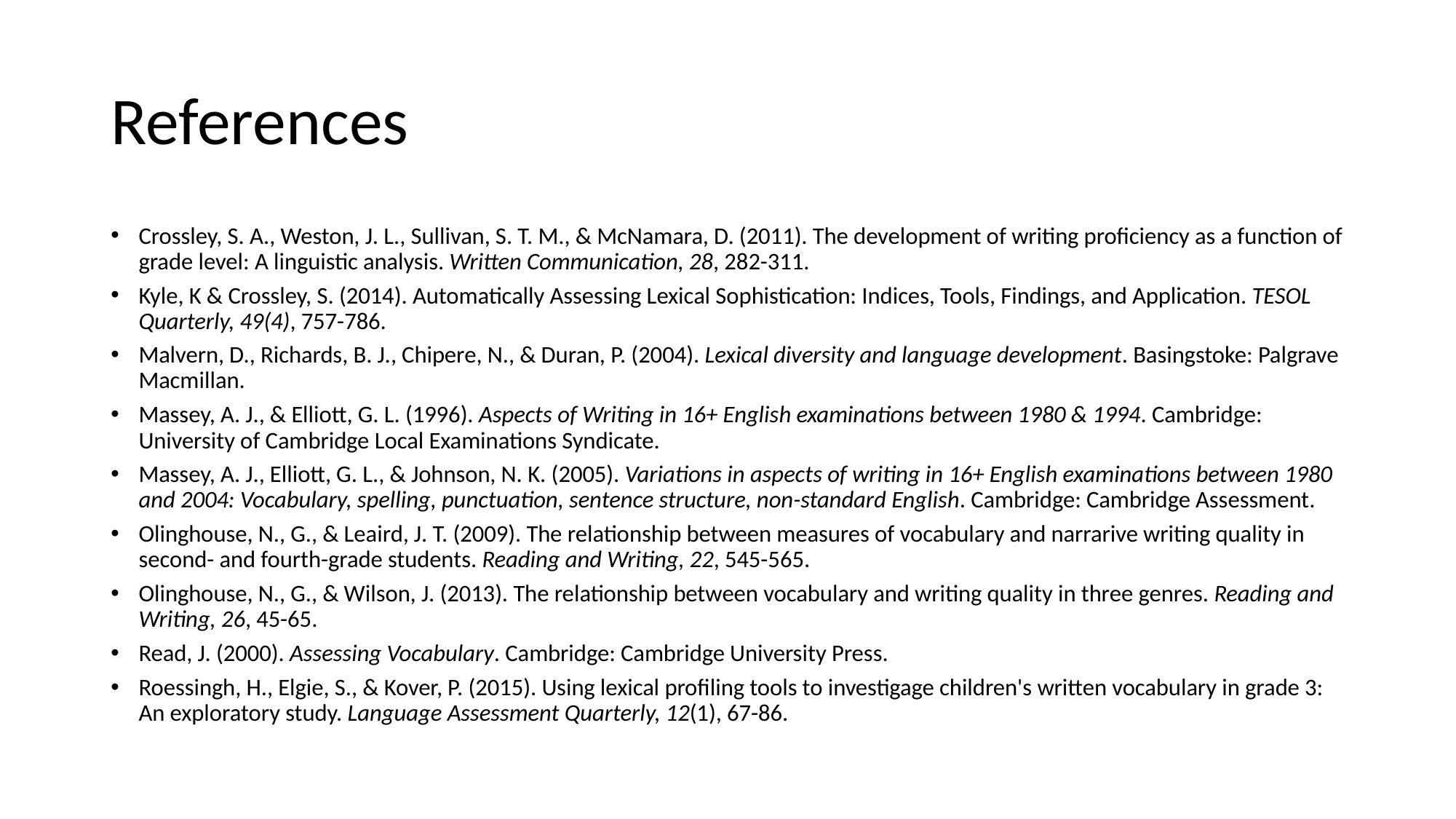

# References
Crossley, S. A., Weston, J. L., Sullivan, S. T. M., & McNamara, D. (2011). The development of writing proficiency as a function of grade level: A linguistic analysis. Written Communication, 28, 282-311.
Kyle, K & Crossley, S. (2014). Automatically Assessing Lexical Sophistication: Indices, Tools, Findings, and Application. TESOL Quarterly, 49(4), 757-786.
Malvern, D., Richards, B. J., Chipere, N., & Duran, P. (2004). Lexical diversity and language development. Basingstoke: Palgrave Macmillan.
Massey, A. J., & Elliott, G. L. (1996). Aspects of Writing in 16+ English examinations between 1980 & 1994. Cambridge: University of Cambridge Local Examinations Syndicate.
Massey, A. J., Elliott, G. L., & Johnson, N. K. (2005). Variations in aspects of writing in 16+ English examinations between 1980 and 2004: Vocabulary, spelling, punctuation, sentence structure, non-standard English. Cambridge: Cambridge Assessment.
Olinghouse, N., G., & Leaird, J. T. (2009). The relationship between measures of vocabulary and narrarive writing quality in second- and fourth-grade students. Reading and Writing, 22, 545-565.
Olinghouse, N., G., & Wilson, J. (2013). The relationship between vocabulary and writing quality in three genres. Reading and Writing, 26, 45-65.
Read, J. (2000). Assessing Vocabulary. Cambridge: Cambridge University Press.
Roessingh, H., Elgie, S., & Kover, P. (2015). Using lexical profiling tools to investigage children's written vocabulary in grade 3: An exploratory study. Language Assessment Quarterly, 12(1), 67-86.